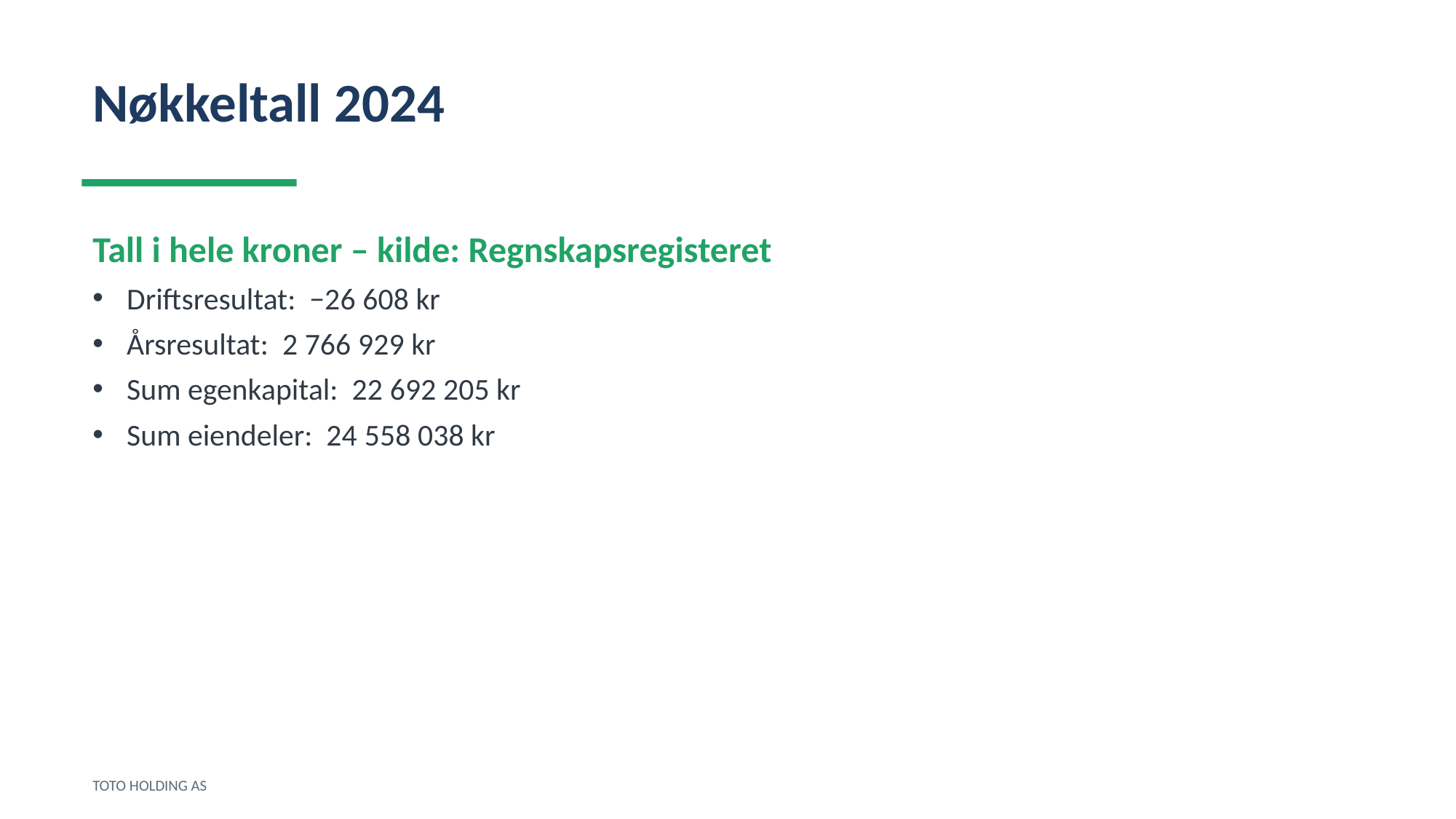

Nøkkeltall 2024

Tall i hele kroner – kilde: Regnskapsregisteret
Driftsresultat:  −26 608 kr
Årsresultat:  2 766 929 kr
Sum egenkapital:  22 692 205 kr
Sum eiendeler:  24 558 038 kr
TOTO HOLDING AS